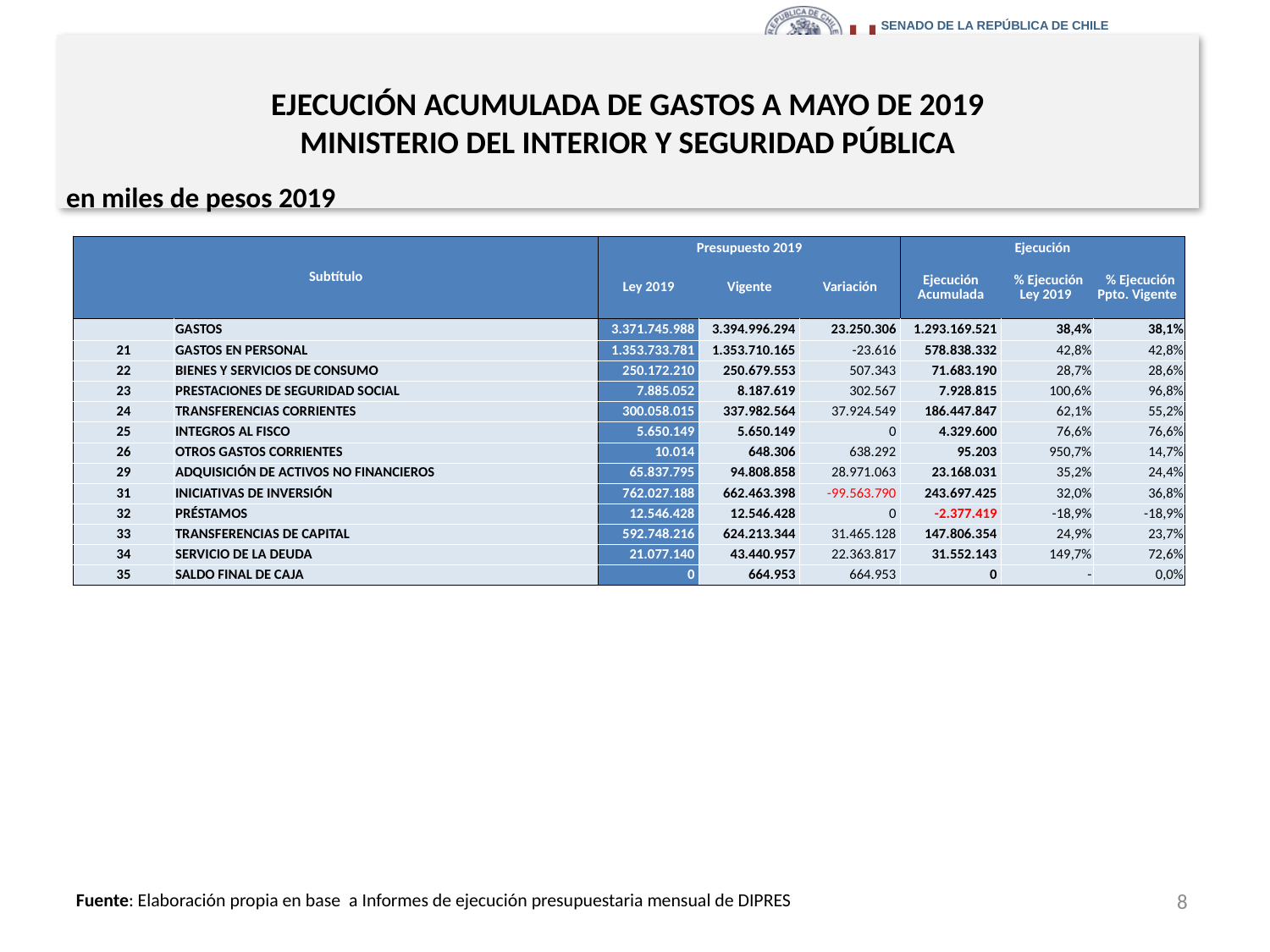

# EJECUCIÓN ACUMULADA DE GASTOS A MAYO DE 2019 MINISTERIO DEL INTERIOR Y SEGURIDAD PÚBLICA
en miles de pesos 2019
| Subtítulo |  | Presupuesto 2019 |  |  | Ejecución |  |  |
| --- | --- | --- | --- | --- | --- | --- | --- |
|  |  | Ley 2019 | Vigente | Variación | Ejecución Acumulada | % Ejecución Ley 2019 | % Ejecución Ppto. Vigente |
|  | GASTOS | 3.371.745.988 | 3.394.996.294 | 23.250.306 | 1.293.169.521 | 38,4% | 38,1% |
| 21 | GASTOS EN PERSONAL | 1.353.733.781 | 1.353.710.165 | -23.616 | 578.838.332 | 42,8% | 42,8% |
| 22 | BIENES Y SERVICIOS DE CONSUMO | 250.172.210 | 250.679.553 | 507.343 | 71.683.190 | 28,7% | 28,6% |
| 23 | PRESTACIONES DE SEGURIDAD SOCIAL | 7.885.052 | 8.187.619 | 302.567 | 7.928.815 | 100,6% | 96,8% |
| 24 | TRANSFERENCIAS CORRIENTES | 300.058.015 | 337.982.564 | 37.924.549 | 186.447.847 | 62,1% | 55,2% |
| 25 | INTEGROS AL FISCO | 5.650.149 | 5.650.149 | 0 | 4.329.600 | 76,6% | 76,6% |
| 26 | OTROS GASTOS CORRIENTES | 10.014 | 648.306 | 638.292 | 95.203 | 950,7% | 14,7% |
| 29 | ADQUISICIÓN DE ACTIVOS NO FINANCIEROS | 65.837.795 | 94.808.858 | 28.971.063 | 23.168.031 | 35,2% | 24,4% |
| 31 | INICIATIVAS DE INVERSIÓN | 762.027.188 | 662.463.398 | -99.563.790 | 243.697.425 | 32,0% | 36,8% |
| 32 | PRÉSTAMOS | 12.546.428 | 12.546.428 | 0 | -2.377.419 | -18,9% | -18,9% |
| 33 | TRANSFERENCIAS DE CAPITAL | 592.748.216 | 624.213.344 | 31.465.128 | 147.806.354 | 24,9% | 23,7% |
| 34 | SERVICIO DE LA DEUDA | 21.077.140 | 43.440.957 | 22.363.817 | 31.552.143 | 149,7% | 72,6% |
| 35 | SALDO FINAL DE CAJA | 0 | 664.953 | 664.953 | 0 | - | 0,0% |
8